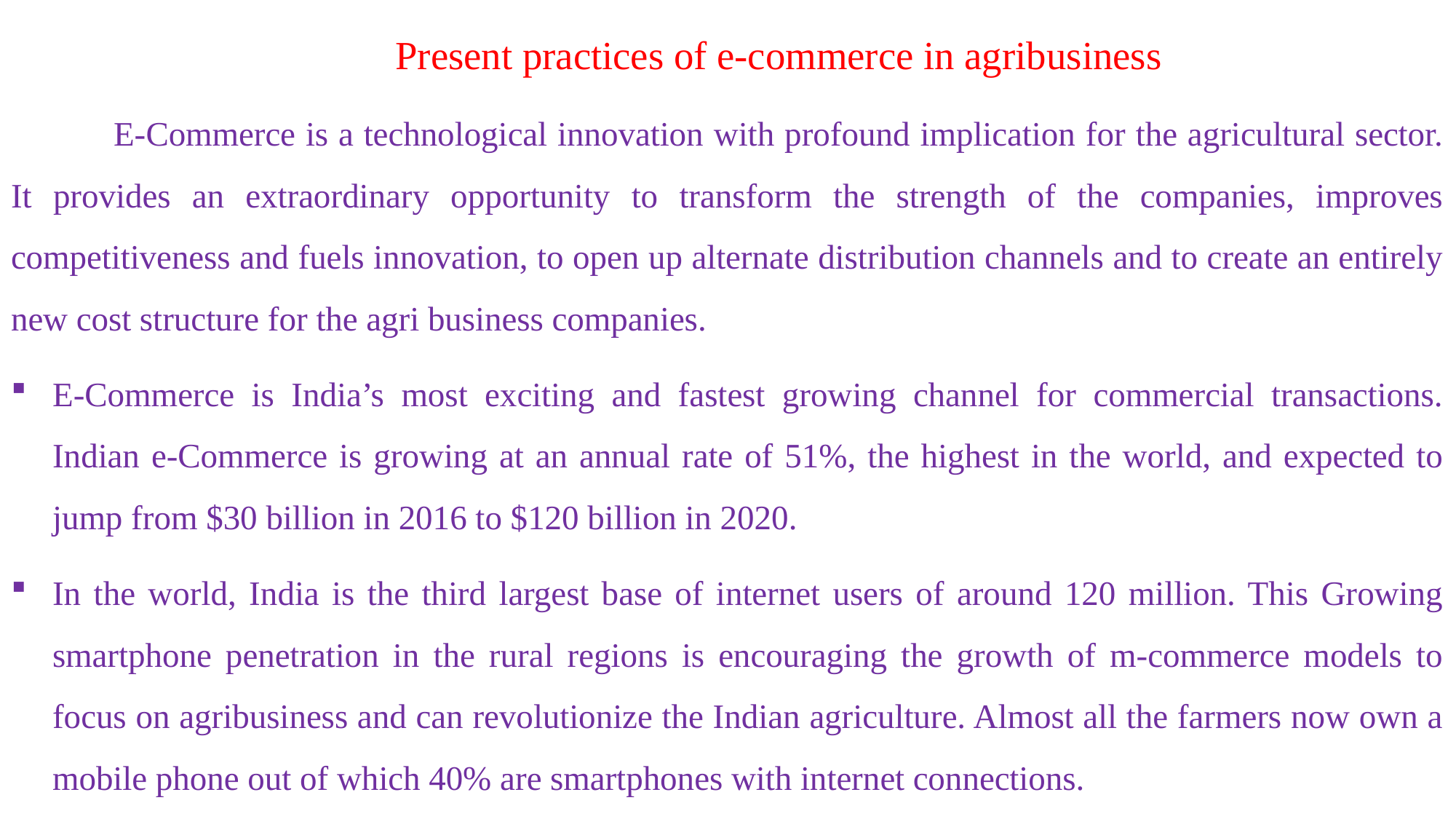

Present practices of e-commerce in agribusiness
	E-Commerce is a technological innovation with profound implication for the agricultural sector. It provides an extraordinary opportunity to transform the strength of the companies, improves competitiveness and fuels innovation, to open up alternate distribution channels and to create an entirely new cost structure for the agri business companies.
E-Commerce is India’s most exciting and fastest growing channel for commercial transactions. Indian e-Commerce is growing at an annual rate of 51%, the highest in the world, and expected to jump from $30 billion in 2016 to $120 billion in 2020.
In the world, India is the third largest base of internet users of around 120 million. This Growing smartphone penetration in the rural regions is encouraging the growth of m-commerce models to focus on agribusiness and can revolutionize the Indian agriculture. Almost all the farmers now own a mobile phone out of which 40% are smartphones with internet connections.